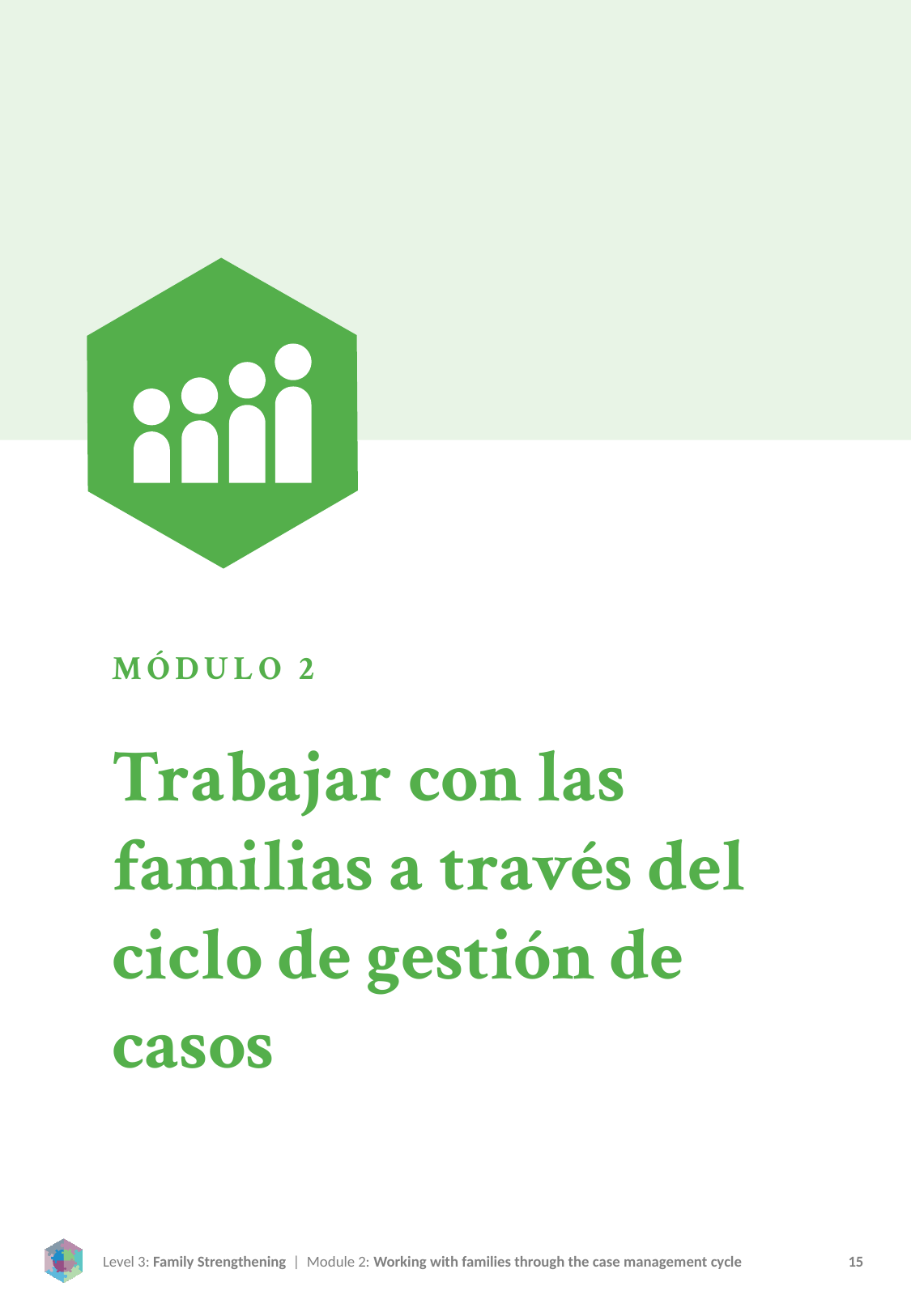

MÓDULO 2

Trabajar con las familias a través del ciclo de gestión de casos